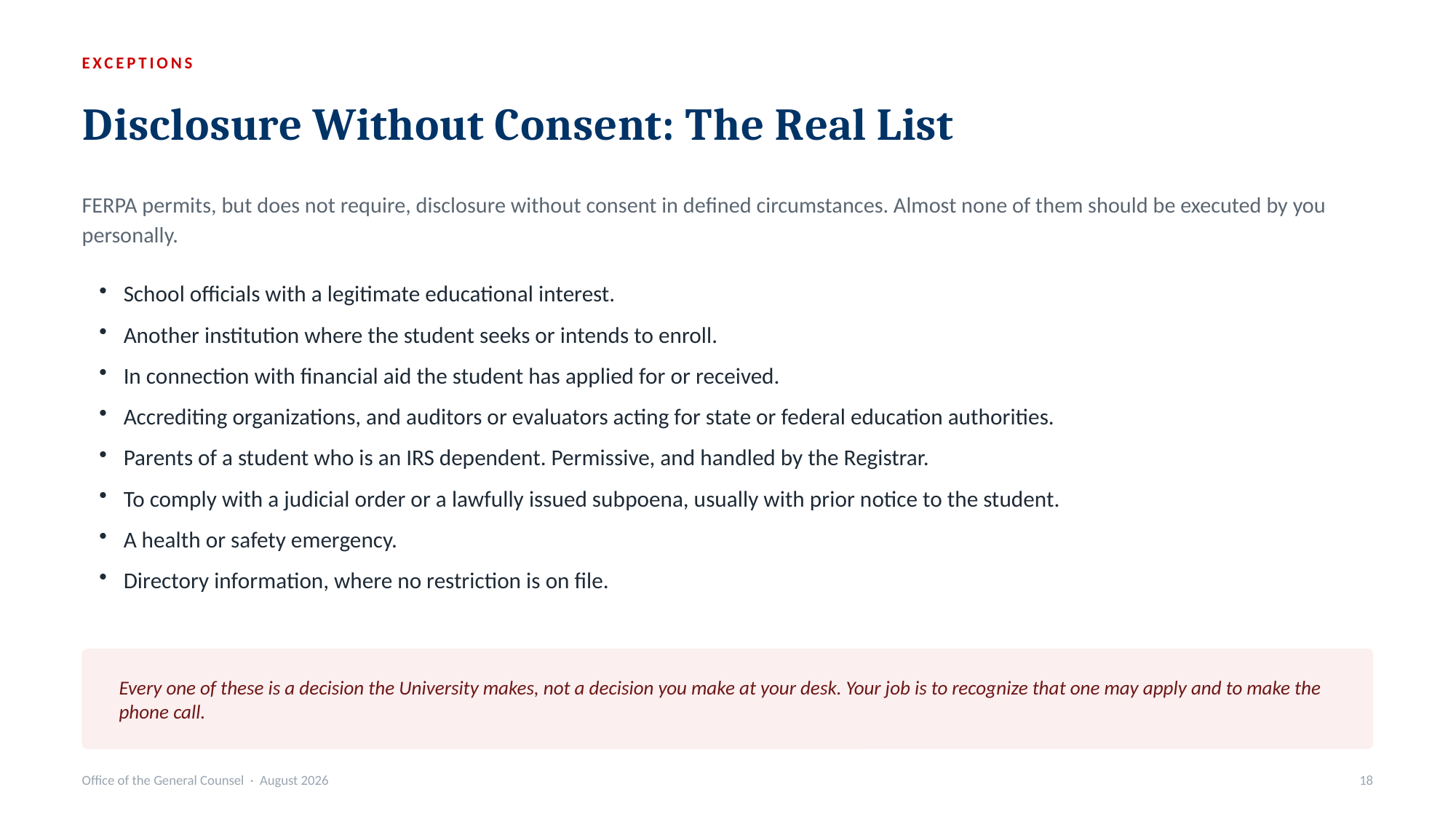

EXCEPTIONS
Disclosure Without Consent: The Real List
FERPA permits, but does not require, disclosure without consent in defined circumstances. Almost none of them should be executed by you personally.
School officials with a legitimate educational interest.
Another institution where the student seeks or intends to enroll.
In connection with financial aid the student has applied for or received.
Accrediting organizations, and auditors or evaluators acting for state or federal education authorities.
Parents of a student who is an IRS dependent. Permissive, and handled by the Registrar.
To comply with a judicial order or a lawfully issued subpoena, usually with prior notice to the student.
A health or safety emergency.
Directory information, where no restriction is on file.

Every one of these is a decision the University makes, not a decision you make at your desk. Your job is to recognize that one may apply and to make the phone call.
Office of the General Counsel  ·  August 2026
18